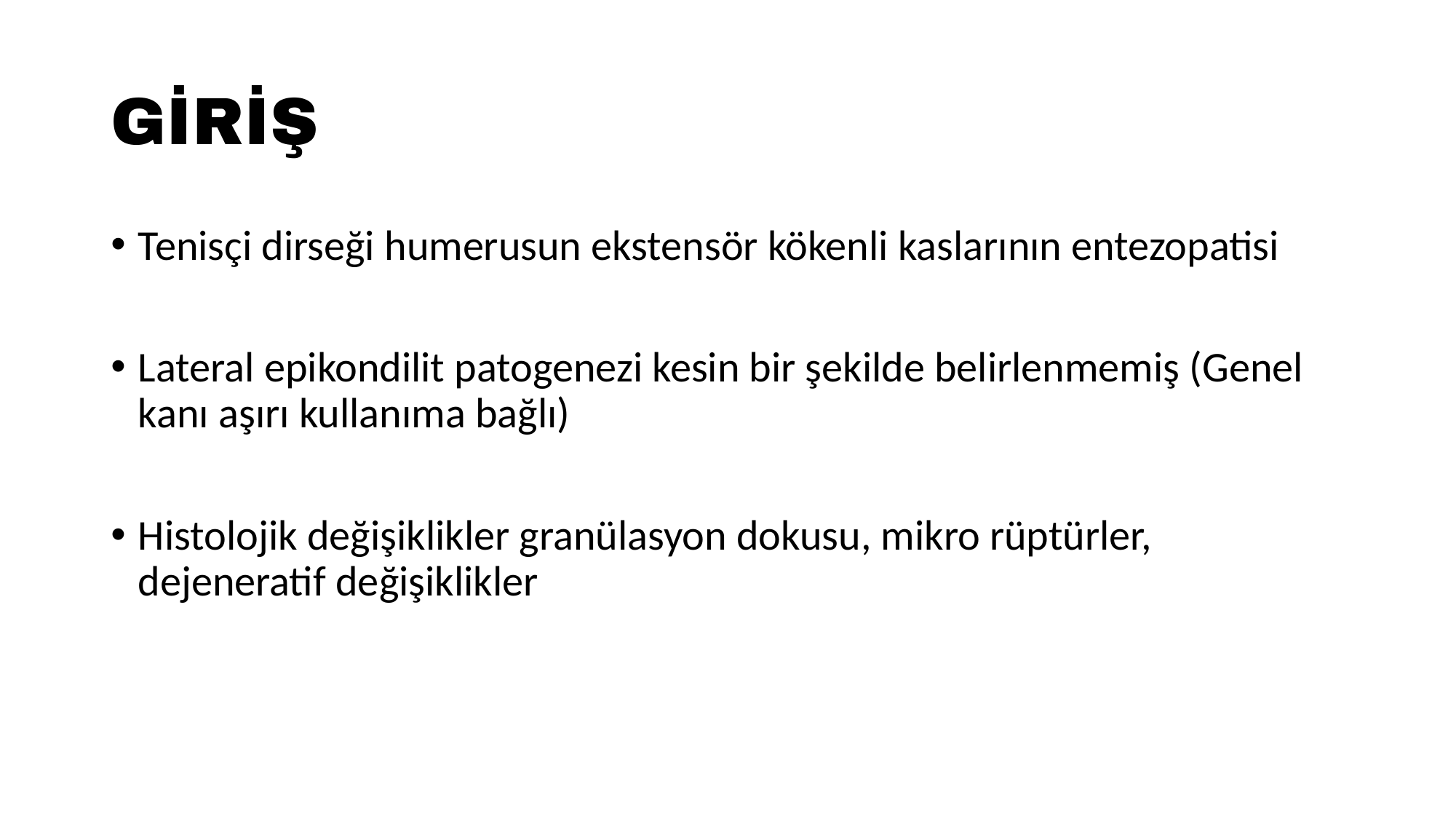

# GİRİŞ
Tenisçi dirseği humerusun ekstensör kökenli kaslarının entezopatisi

Lateral epikondilit patogenezi kesin bir şekilde belirlenmemiş (Genel kanı aşırı kullanıma bağlı)

Histolojik değişiklikler granülasyon dokusu, mikro rüptürler,  dejeneratif değişiklikler